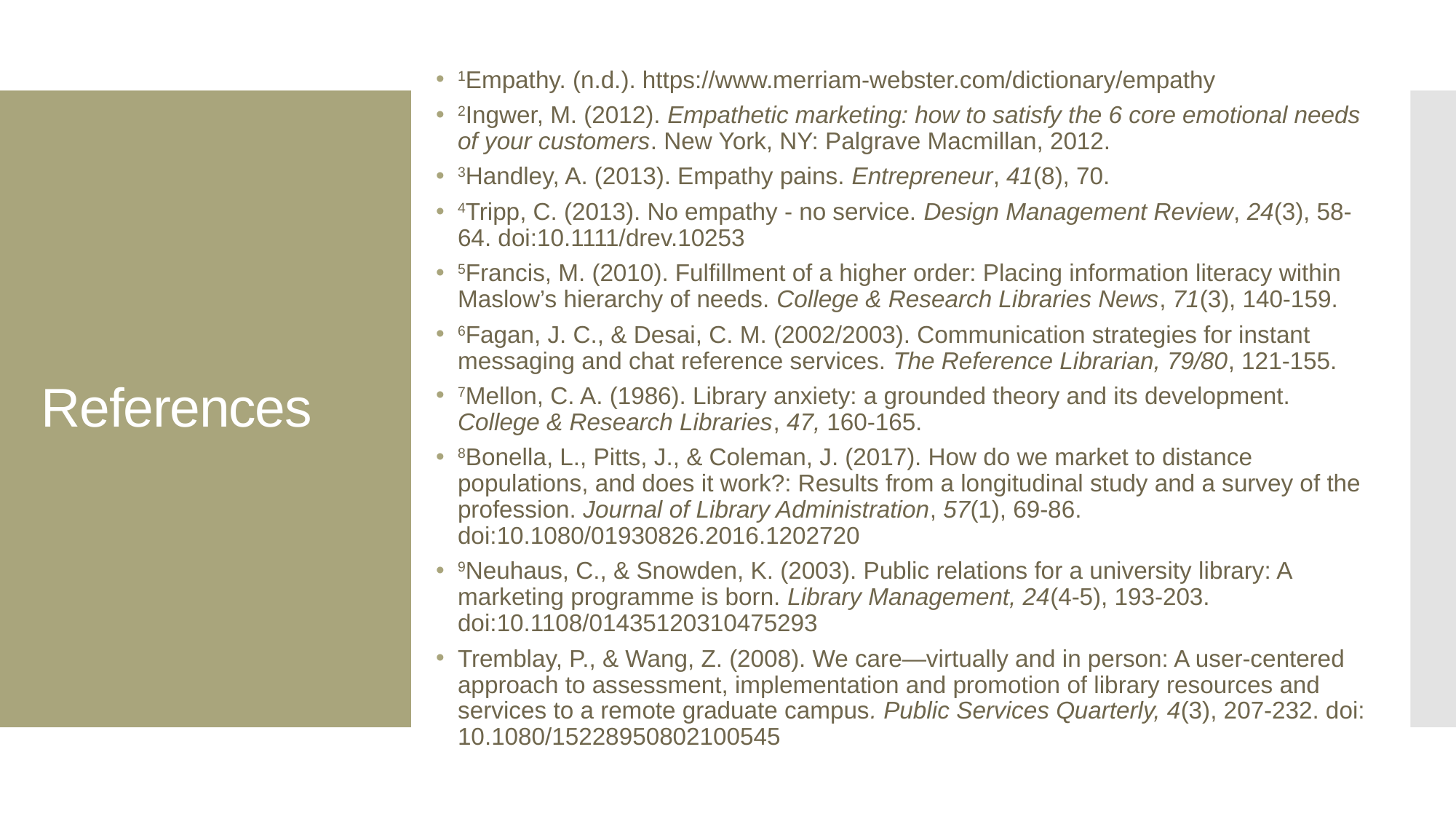

1Empathy. (n.d.). https://www.merriam-webster.com/dictionary/empathy
2Ingwer, M. (2012). Empathetic marketing: how to satisfy the 6 core emotional needs of your customers. New York, NY: Palgrave Macmillan, 2012.
3Handley, A. (2013). Empathy pains. Entrepreneur, 41(8), 70.
4Tripp, C. (2013). No empathy - no service. Design Management Review, 24(3), 58-64. doi:10.1111/drev.10253
5Francis, M. (2010). Fulfillment of a higher order: Placing information literacy within Maslow’s hierarchy of needs. College & Research Libraries News, 71(3), 140-159.
6Fagan, J. C., & Desai, C. M. (2002/2003). Communication strategies for instant messaging and chat reference services. The Reference Librarian, 79/80, 121-155.
7Mellon, C. A. (1986). Library anxiety: a grounded theory and its development. College & Research Libraries, 47, 160-165.
8Bonella, L., Pitts, J., & Coleman, J. (2017). How do we market to distance populations, and does it work?: Results from a longitudinal study and a survey of the profession. Journal of Library Administration, 57(1), 69-86. doi:10.1080/01930826.2016.1202720
9Neuhaus, C., & Snowden, K. (2003). Public relations for a university library: A marketing programme is born. Library Management, 24(4-5), 193-203. doi:10.1108/01435120310475293
Tremblay, P., & Wang, Z. (2008). We care—virtually and in person: A user-centered approach to assessment, implementation and promotion of library resources and services to a remote graduate campus. Public Services Quarterly, 4(3), 207-232. doi: 10.1080/15228950802100545
# References